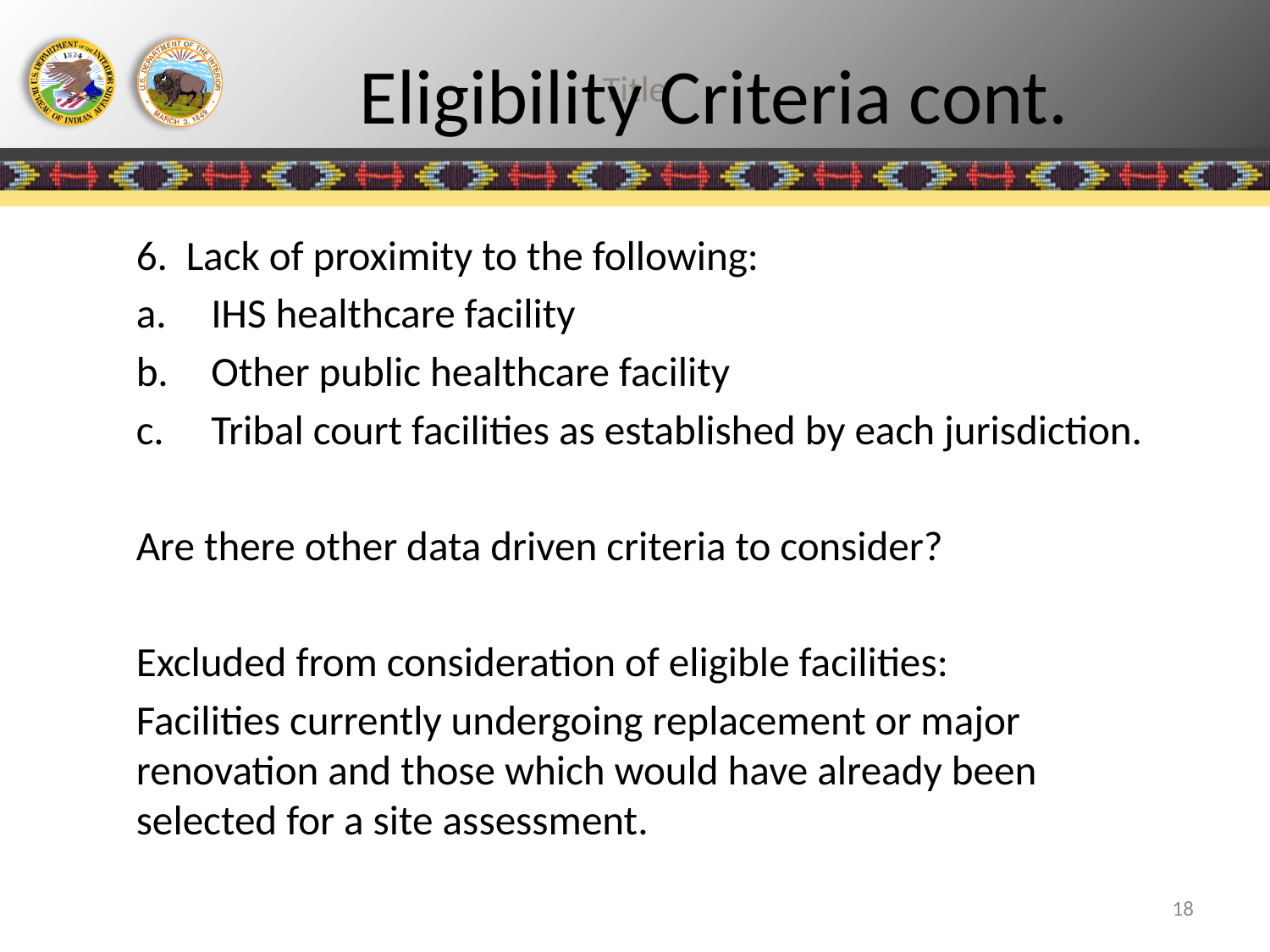

# Eligibility Criteria cont.
6.  Lack of proximity to the following:
	a.	IHS healthcare facility
	b.	Other public healthcare facility
	c.	Tribal court facilities as established by each jurisdiction.

Are there other data driven criteria to consider?

Excluded from consideration of eligible facilities:
	Facilities currently undergoing replacement or major 	renovation and those which would have already been 	selected for a site assessment.

18